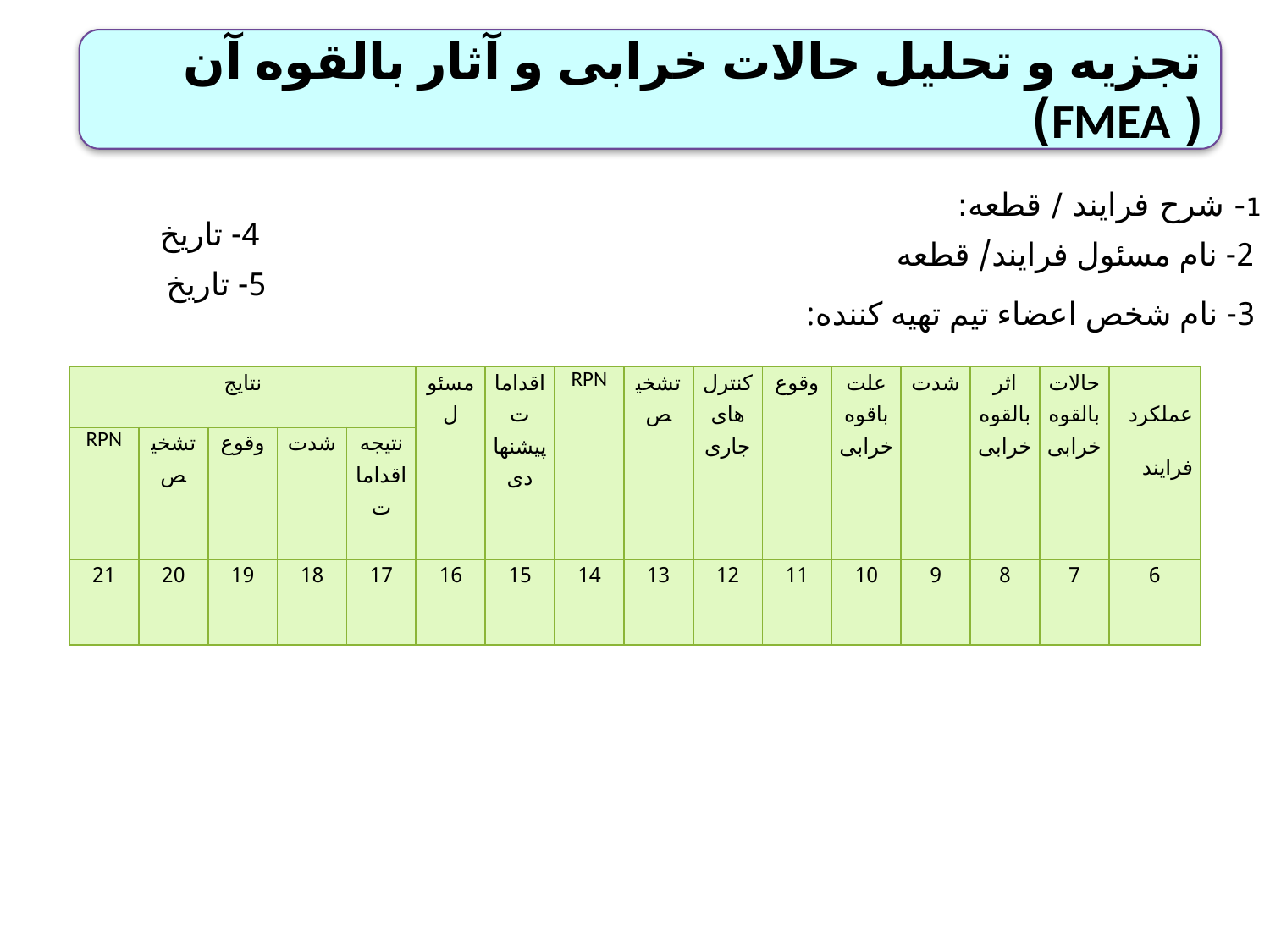

تجزیه و تحلیل حالات خرابی و آثار بالقوه آن ( FMEA)

1- شرح فرایند / قطعه:
4- تاریخ
 2- نام مسئول فرایند/ قطعه
5- تاریخ
3- نام شخص اعضاء تیم تهیه کننده:
| نتایج |  |  |  |  | مسئول | اقدامات پیشنهادی | RPN | تشخیص | کنترل های جاری | وقوع | علت باقوه خرابی | شدت | اثر بالقوه خرابی | حالات بالقوه خرابی | عملکرد فرایند |
| --- | --- | --- | --- | --- | --- | --- | --- | --- | --- | --- | --- | --- | --- | --- | --- |
| RPN | تشخیص | وقوع | شدت | نتیجه اقدامات |  |  |  |  |  |  |  |  |  |  |  |
| 21 | 20 | 19 | 18 | 17 | 16 | 15 | 14 | 13 | 12 | 11 | 10 | 9 | 8 | 7 | 6 |